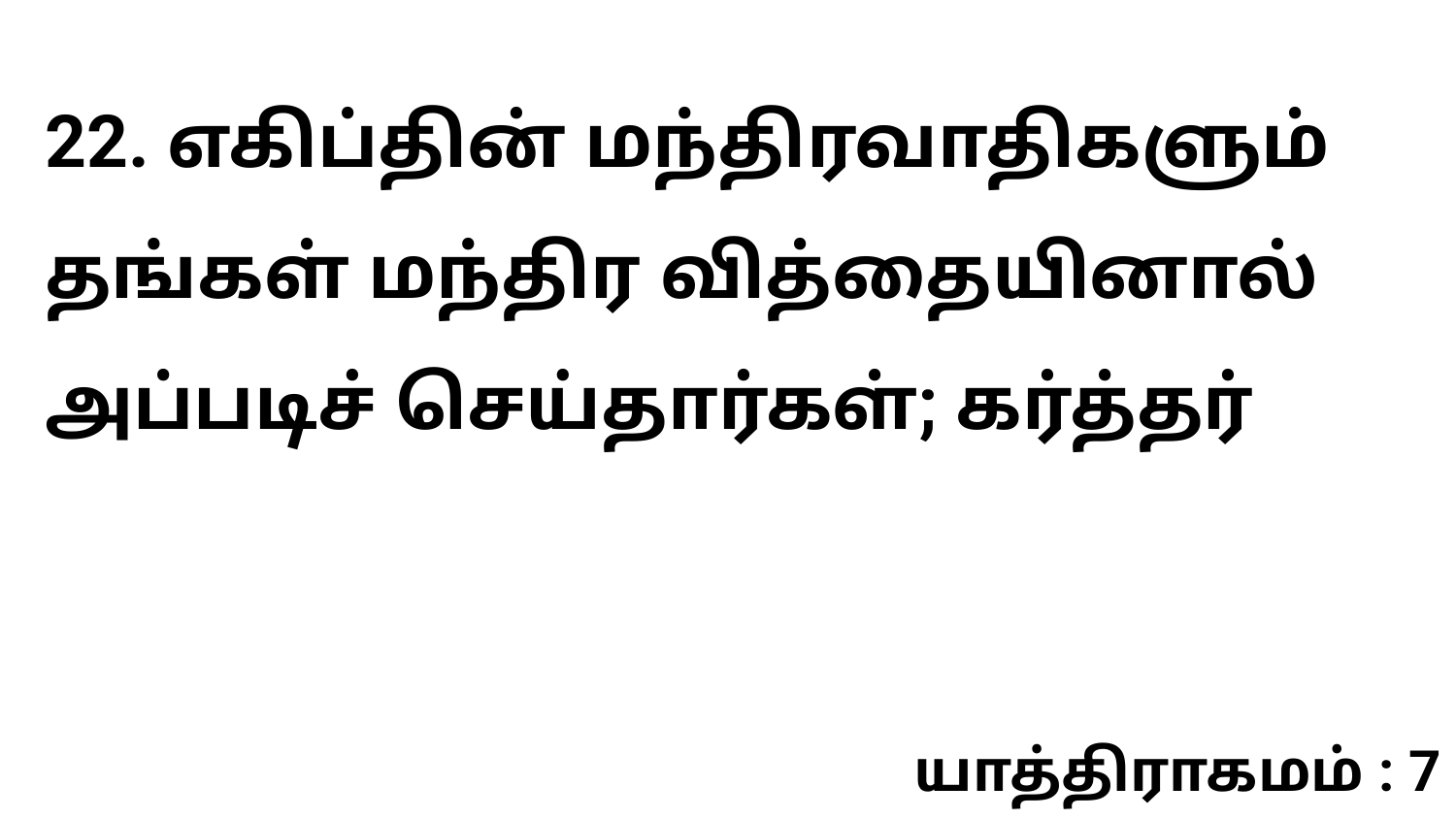

22. எகிப்தின் மந்திரவாதிகளும் தங்கள் மந்திர வித்தையினால் அப்படிச் செய்தார்கள்; கர்த்தர்
யாத்திராகமம் : 7